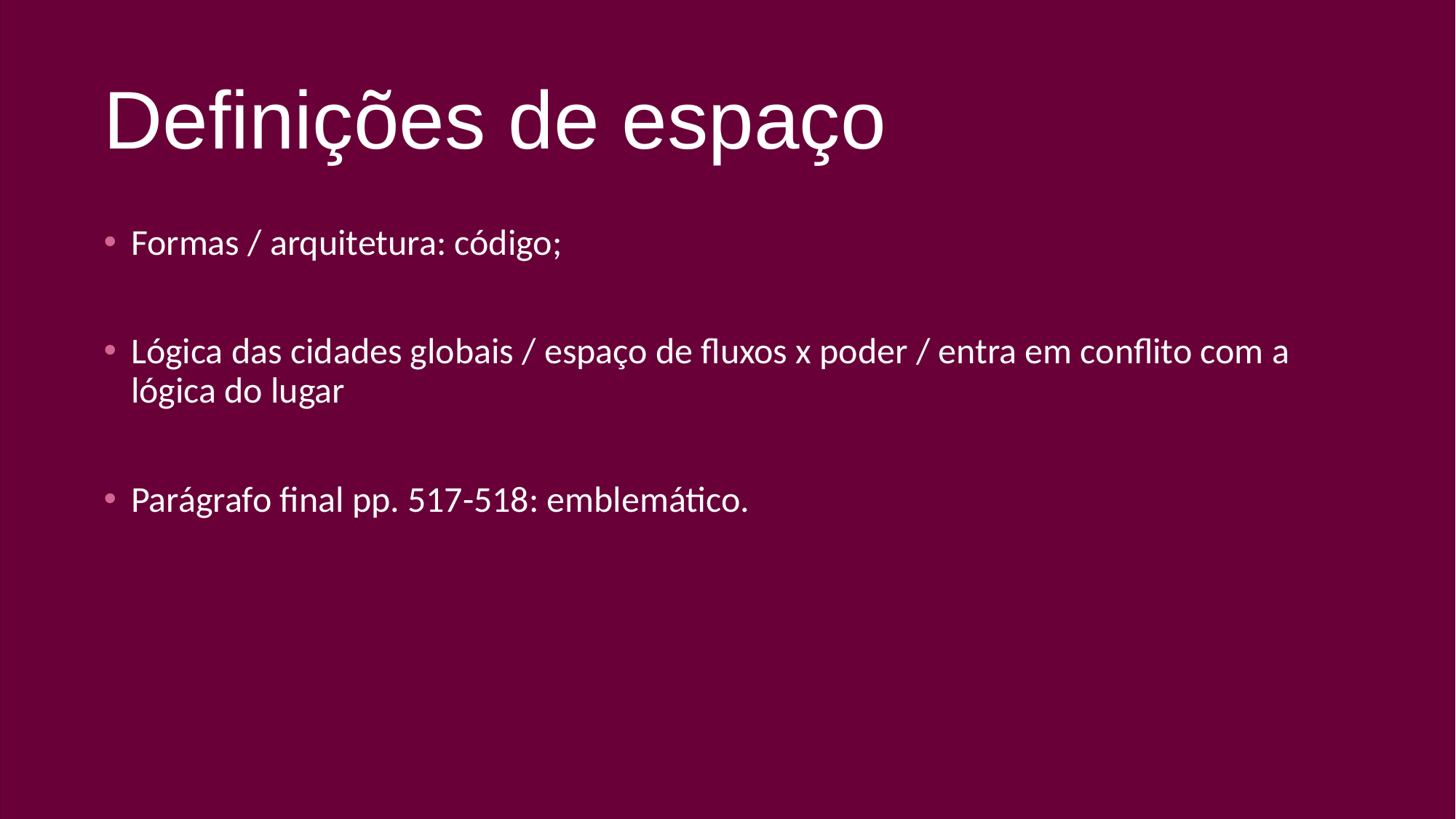

# Definições de espaço
Formas / arquitetura: código;

Lógica das cidades globais / espaço de fluxos x poder / entra em conflito com a lógica do lugar

Parágrafo final pp. 517-518: emblemático.